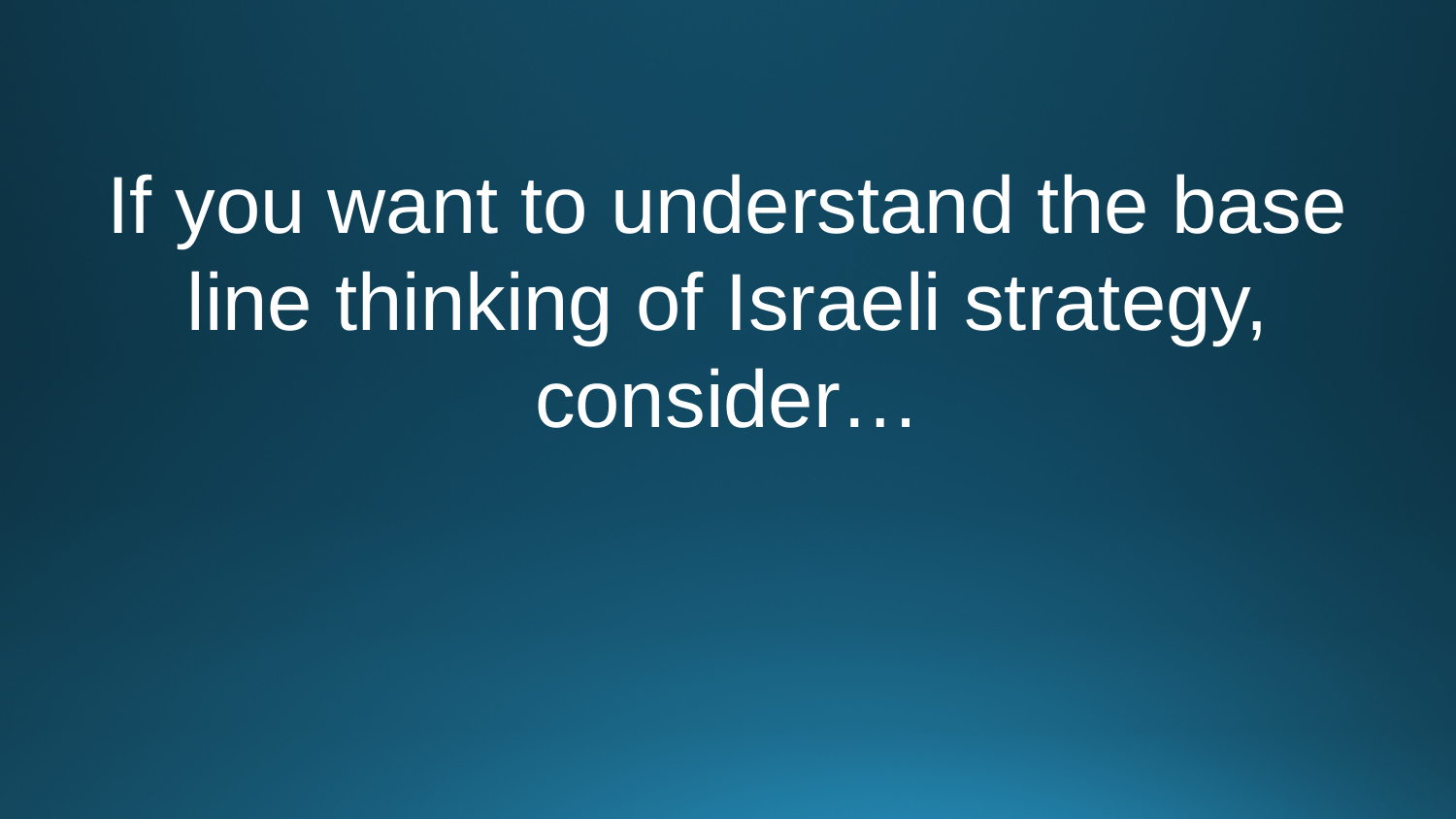

If you want to understand the base line thinking of Israeli strategy, consider…